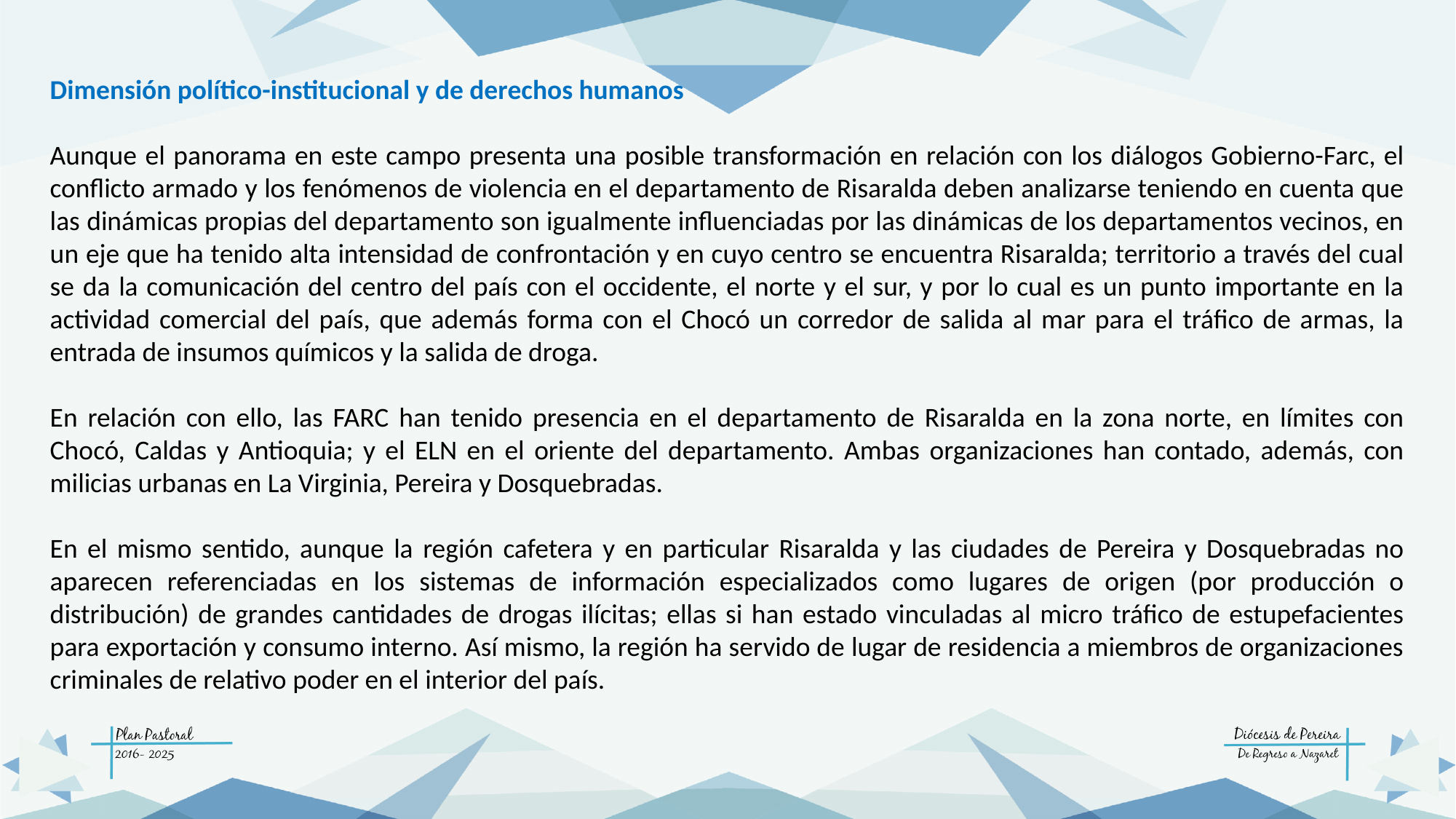

Dimensión político-institucional y de derechos humanos

Aunque el panorama en este campo presenta una posible transformación en relación con los diálogos Gobierno-Farc, el conflicto armado y los fenómenos de violencia en el departamento de Risaralda deben analizarse teniendo en cuenta que las dinámicas propias del departamento son igualmente influenciadas por las dinámicas de los departamentos vecinos, en un eje que ha tenido alta intensidad de confrontación y en cuyo centro se encuentra Risaralda; territorio a través del cual se da la comunicación del centro del país con el occidente, el norte y el sur, y por lo cual es un punto importante en la actividad comercial del país, que además forma con el Chocó un corredor de salida al mar para el tráfico de armas, la entrada de insumos químicos y la salida de droga.

En relación con ello, las FARC han tenido presencia en el departamento de Risaralda en la zona norte, en límites con Chocó, Caldas y Antioquia; y el ELN en el oriente del departamento. Ambas organizaciones han contado, además, con milicias urbanas en La Virginia, Pereira y Dosquebradas.

En el mismo sentido, aunque la región cafetera y en particular Risaralda y las ciudades de Pereira y Dosquebradas no aparecen referenciadas en los sistemas de información especializados como lugares de origen (por producción o distribución) de grandes cantidades de drogas ilícitas; ellas si han estado vinculadas al micro tráfico de estupefacientes para exportación y consumo interno. Así mismo, la región ha servido de lugar de residencia a miembros de organizaciones criminales de relativo poder en el interior del país.